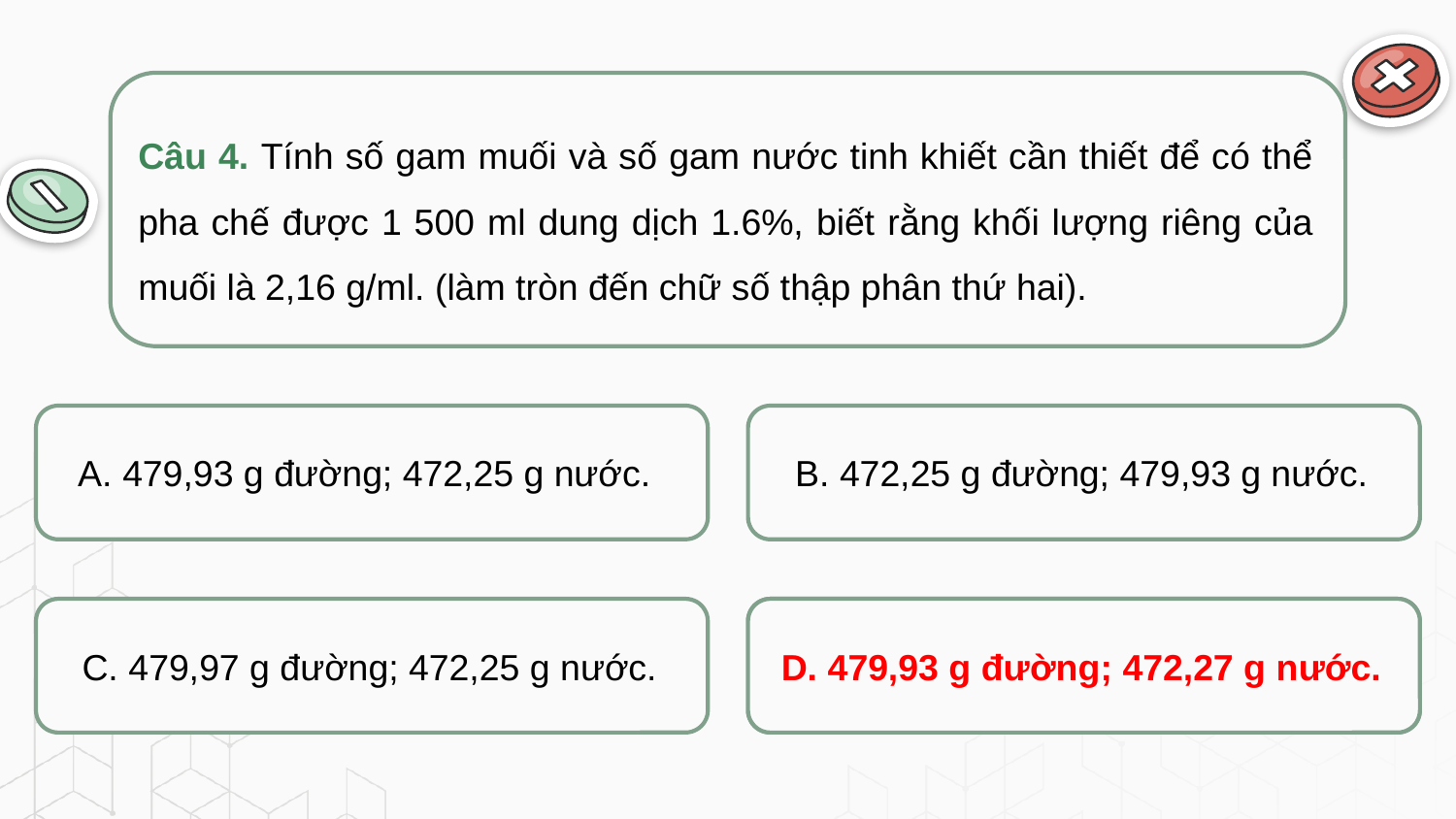

Câu 4. Tính số gam muối và số gam nước tinh khiết cần thiết để có thể pha chế được 1 500 ml dung dịch 1.6%, biết rằng khối lượng riêng của muối là 2,16 g/ml. (làm tròn đến chữ số thập phân thứ hai).
A. 479,93 g đường; 472,25 g nước.
B. 472,25 g đường; 479,93 g nước.
C. 479,97 g đường; 472,25 g nước.
D. 479,93 g đường; 472,27 g nước.
D. 479,93 g đường; 472,27 g nước.